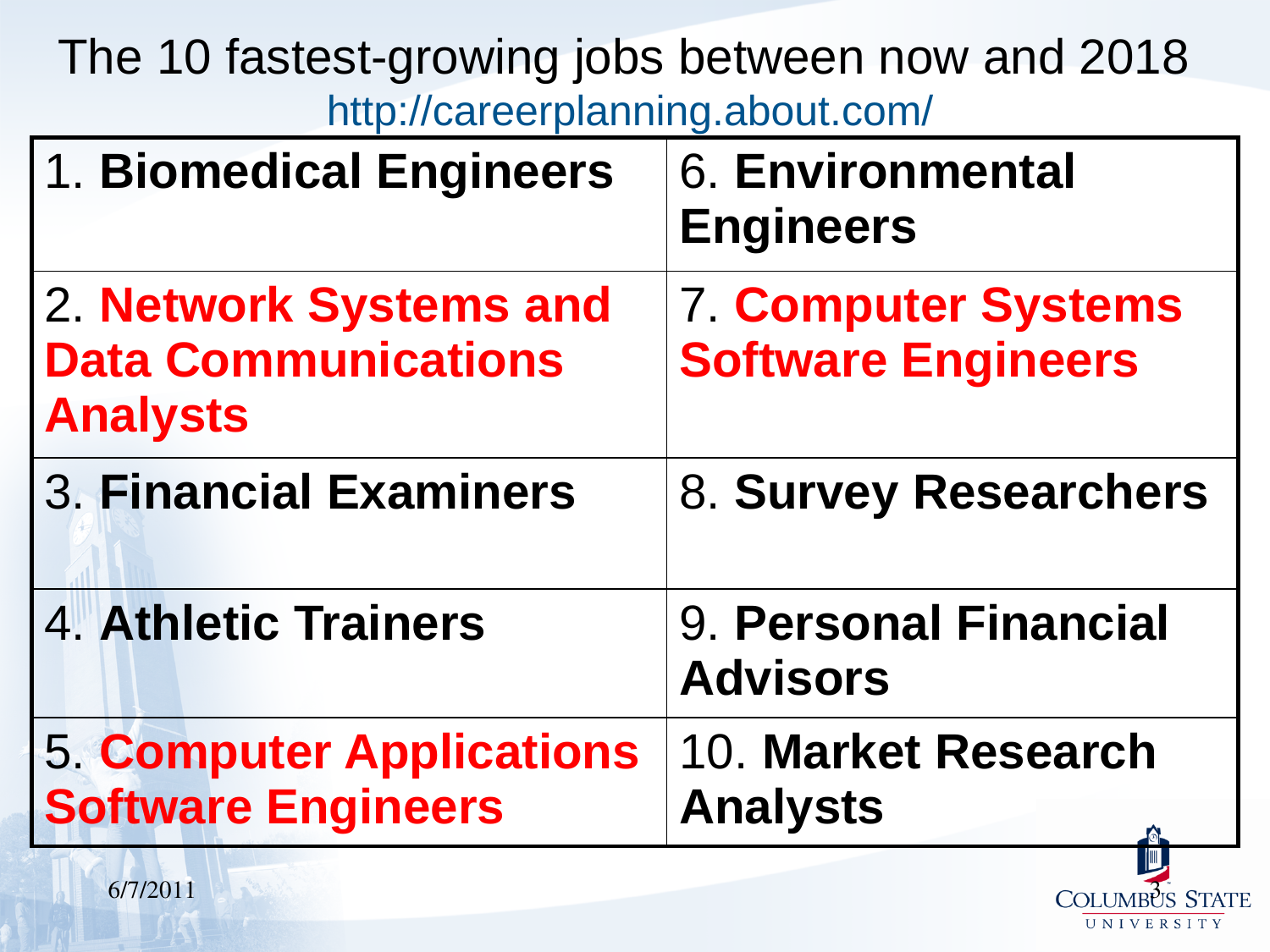

# The 10 fastest-growing jobs between now and 2018 http://careerplanning.about.com/
| 1. Biomedical Engineers | 6. Environmental Engineers |
| --- | --- |
| 2. Network Systems and Data Communications Analysts | 7. Computer Systems Software Engineers |
| 3. Financial Examiners | 8. Survey Researchers |
| 4. Athletic Trainers | 9. Personal Financial Advisors |
| 5. Computer Applications Software Engineers | 10. Market Research Analysts |
6/7/2011

3